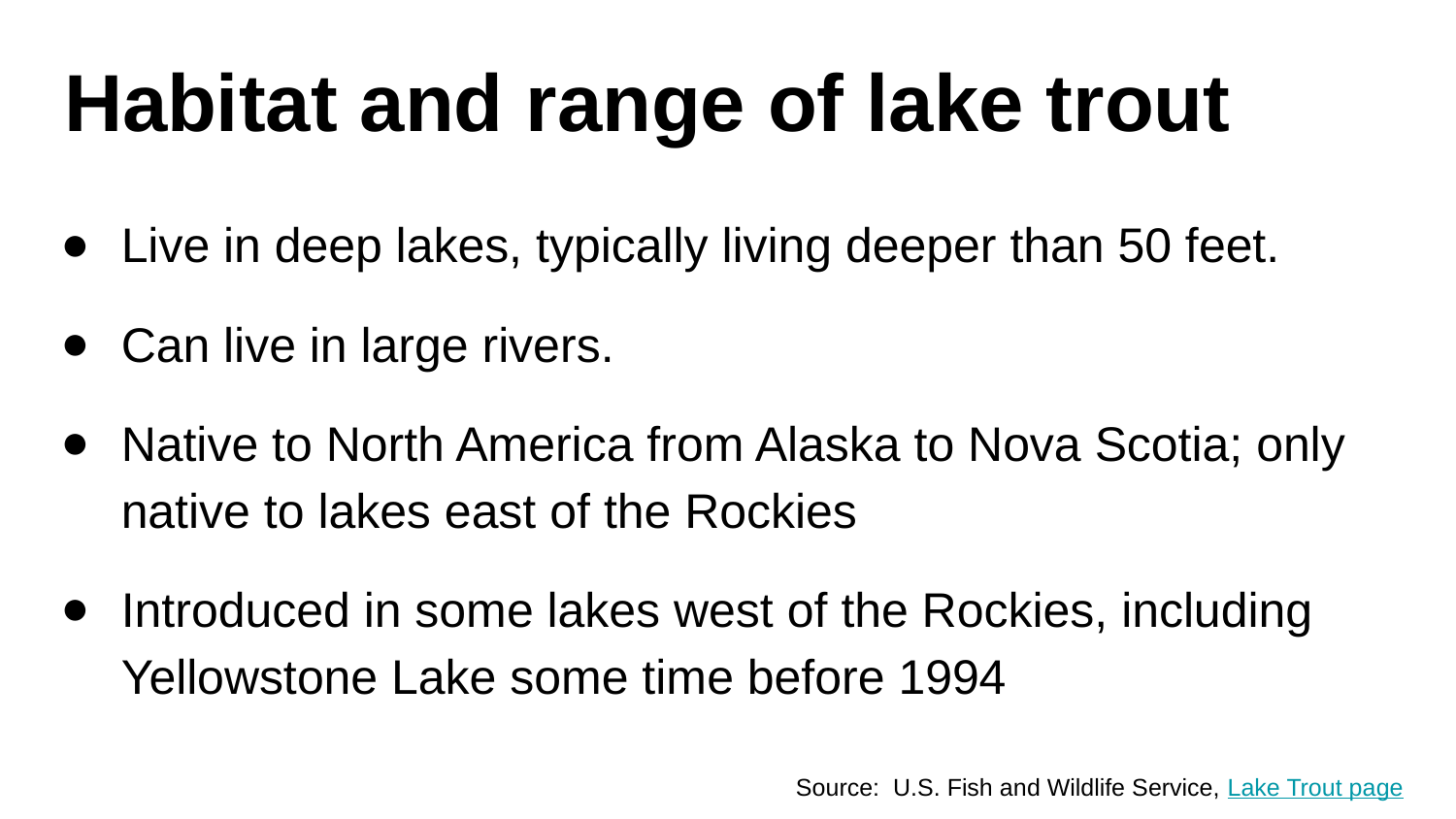

# Habitat and range of lake trout
Live in deep lakes, typically living deeper than 50 feet.
Can live in large rivers.
Native to North America from Alaska to Nova Scotia; only native to lakes east of the Rockies
Introduced in some lakes west of the Rockies, including Yellowstone Lake some time before 1994
Source:  U.S. Fish and Wildlife Service, Lake Trout page